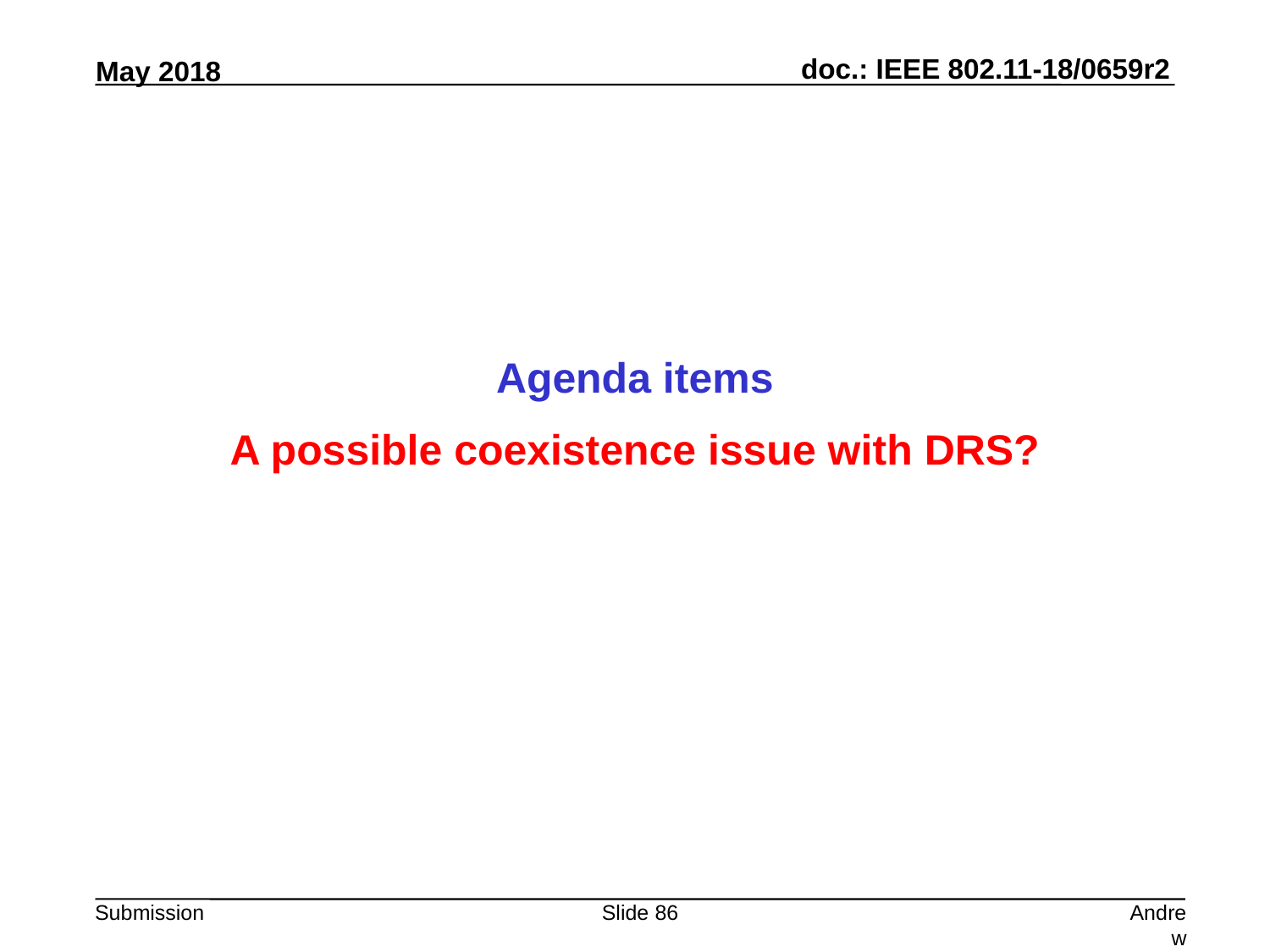

Agenda items
A possible coexistence issue with DRS?
Slide 86
Andrew Myles, Cisco